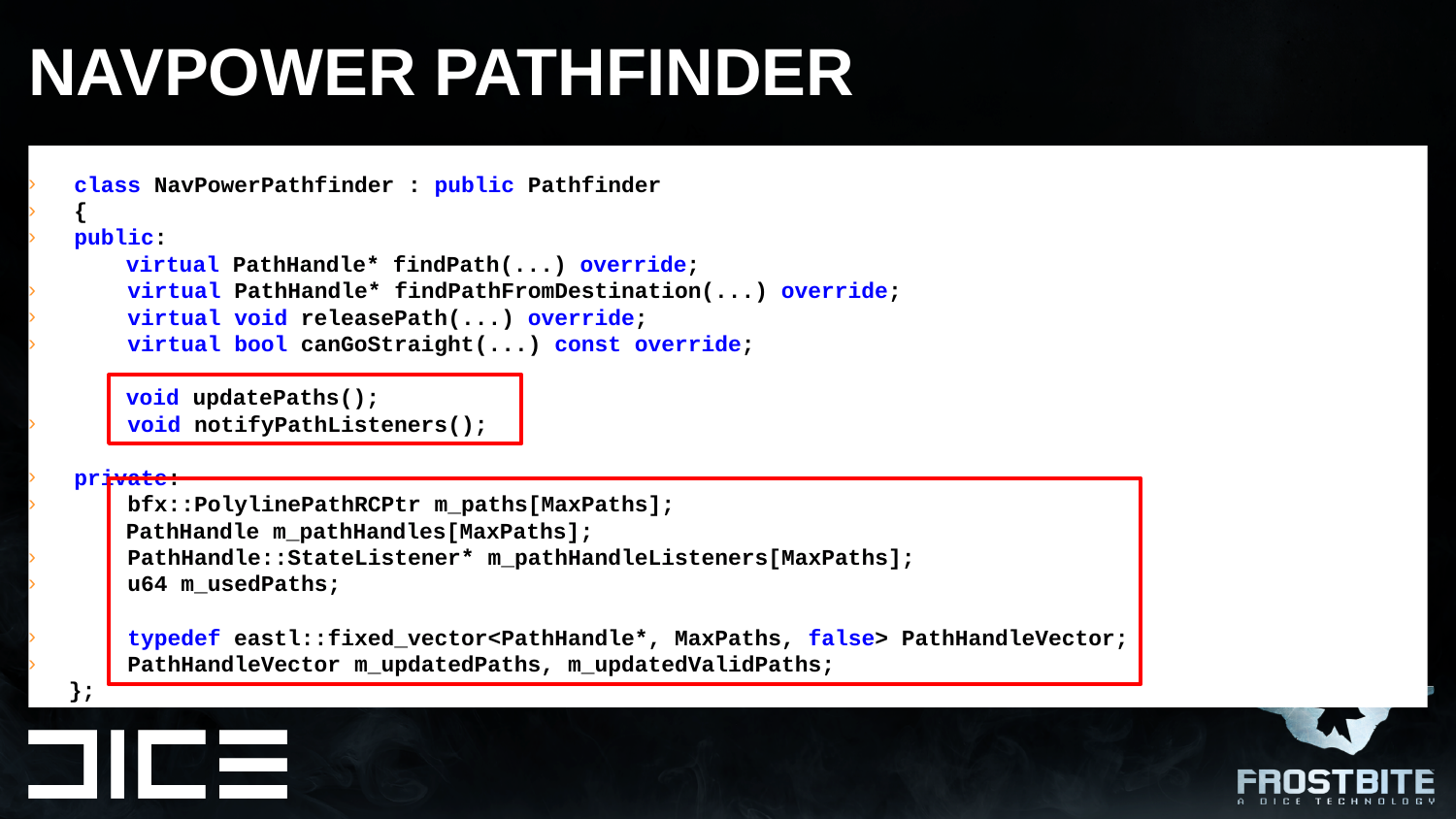

# NAVPOWER PATHFINDER

class NavPowerPathfinder : public Pathfinder
{
public:
   virtual PathHandle* findPath(...) override;
    virtual PathHandle* findPathFromDestination(...) override;
    virtual void releasePath(...) override;
    virtual bool canGoStraight(...) const override;

   void updatePaths();
    void notifyPathListeners();

private:
    bfx::PolylinePathRCPtr m_paths[MaxPaths];
   PathHandle m_pathHandles[MaxPaths];
    PathHandle::StateListener* m_pathHandleListeners[MaxPaths];
    u64 m_usedPaths;

    typedef eastl::fixed_vector<PathHandle*, MaxPaths, false> PathHandleVector;
    PathHandleVector m_updatedPaths, m_updatedValidPaths;
   };